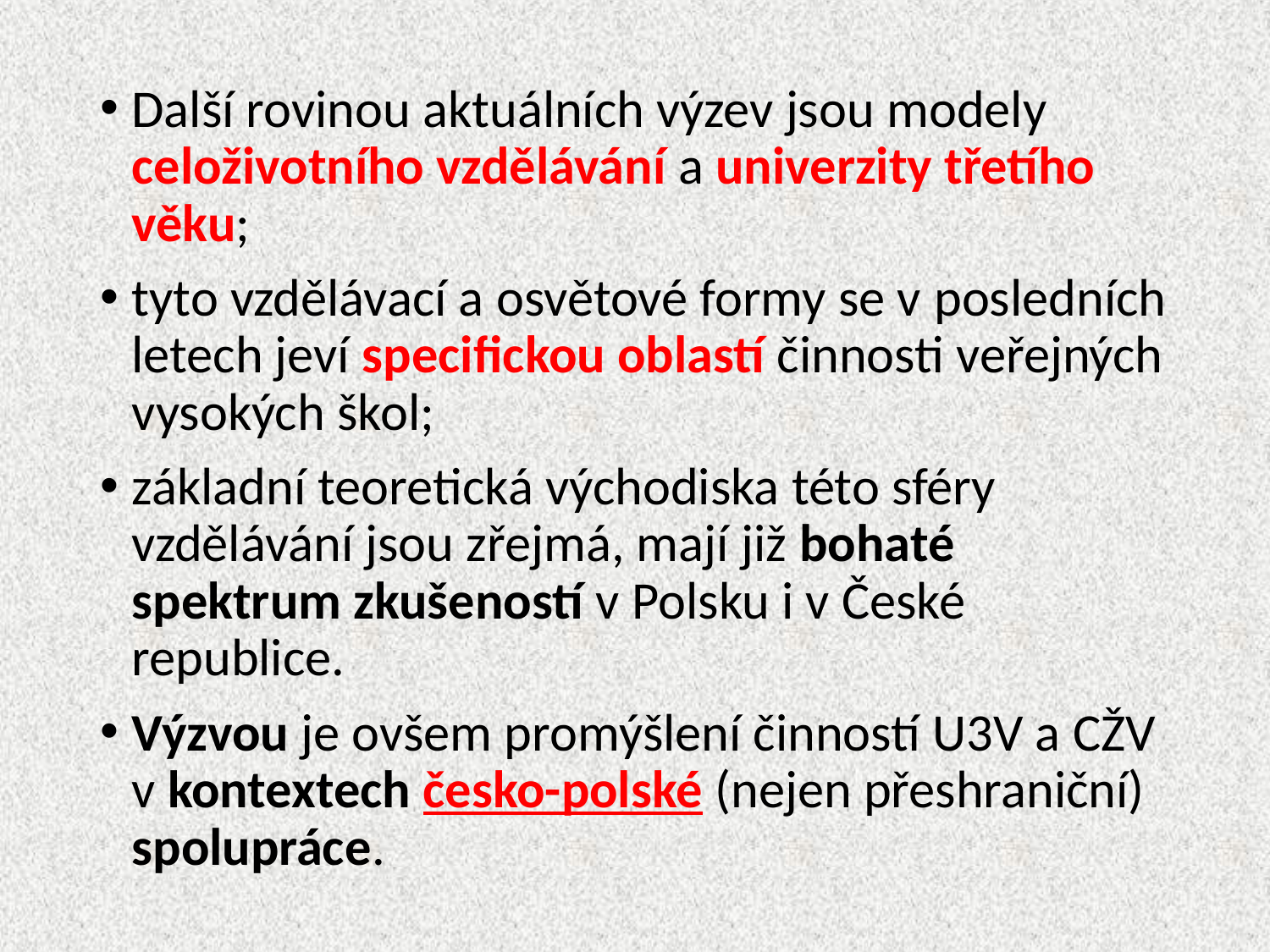

Další rovinou aktuálních výzev jsou modely celoživotního vzdělávání a univerzity třetího věku;
tyto vzdělávací a osvětové formy se v posledních letech jeví specifickou oblastí činnosti veřejných vysokých škol;
základní teoretická východiska této sféry vzdělávání jsou zřejmá, mají již bohaté spektrum zkušeností v Polsku i v České republice.
Výzvou je ovšem promýšlení činností U3V a CŽV v kontextech česko-polské (nejen přeshraniční) spolupráce.